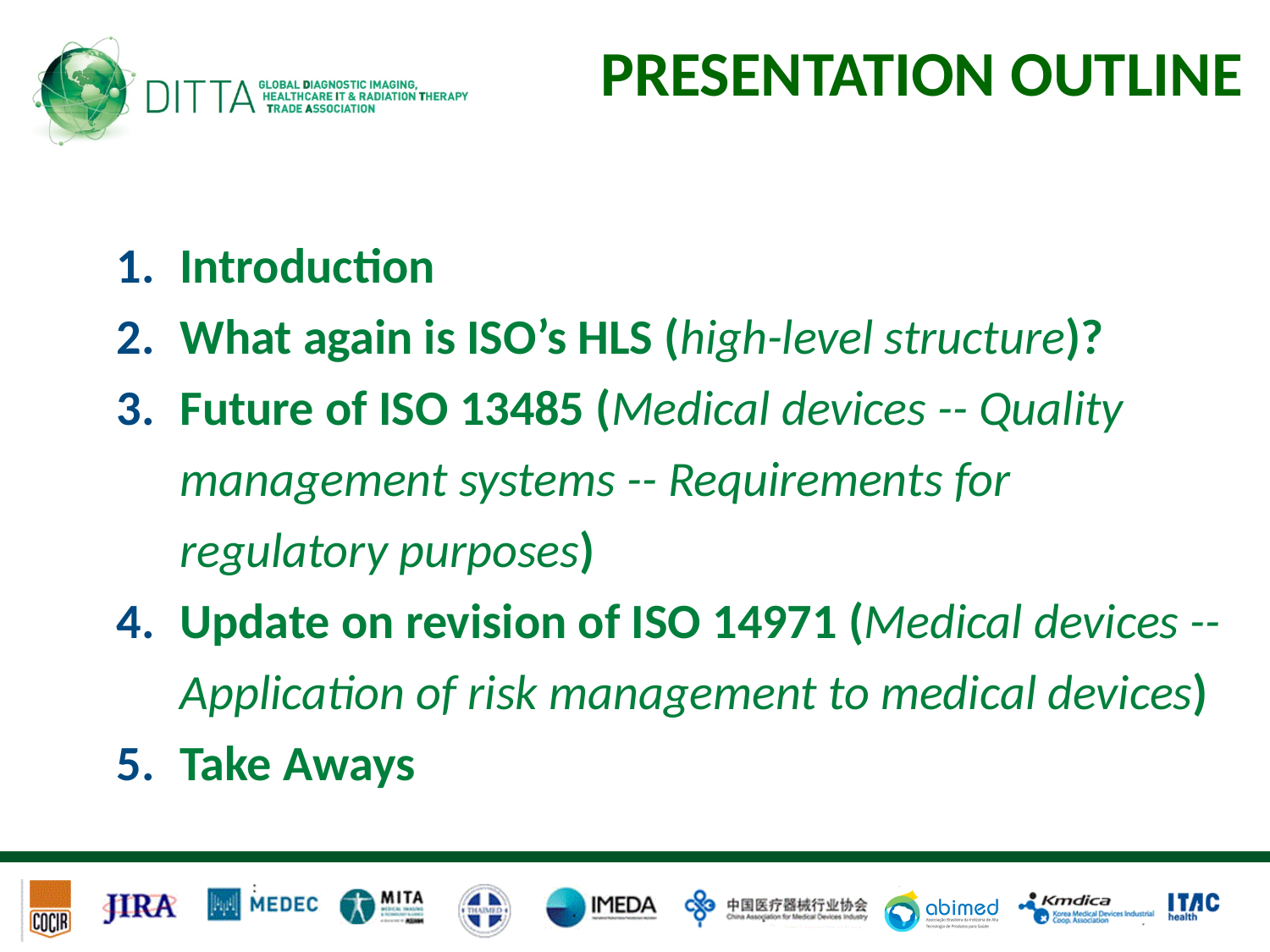

# Presentation Outline
Introduction
What again is ISO’s HLS (high-level structure)?
Future of ISO 13485 (Medical devices -- Quality management systems -- Requirements for regulatory purposes)
Update on revision of ISO 14971 (Medical devices -- Application of risk management to medical devices)
Take Aways